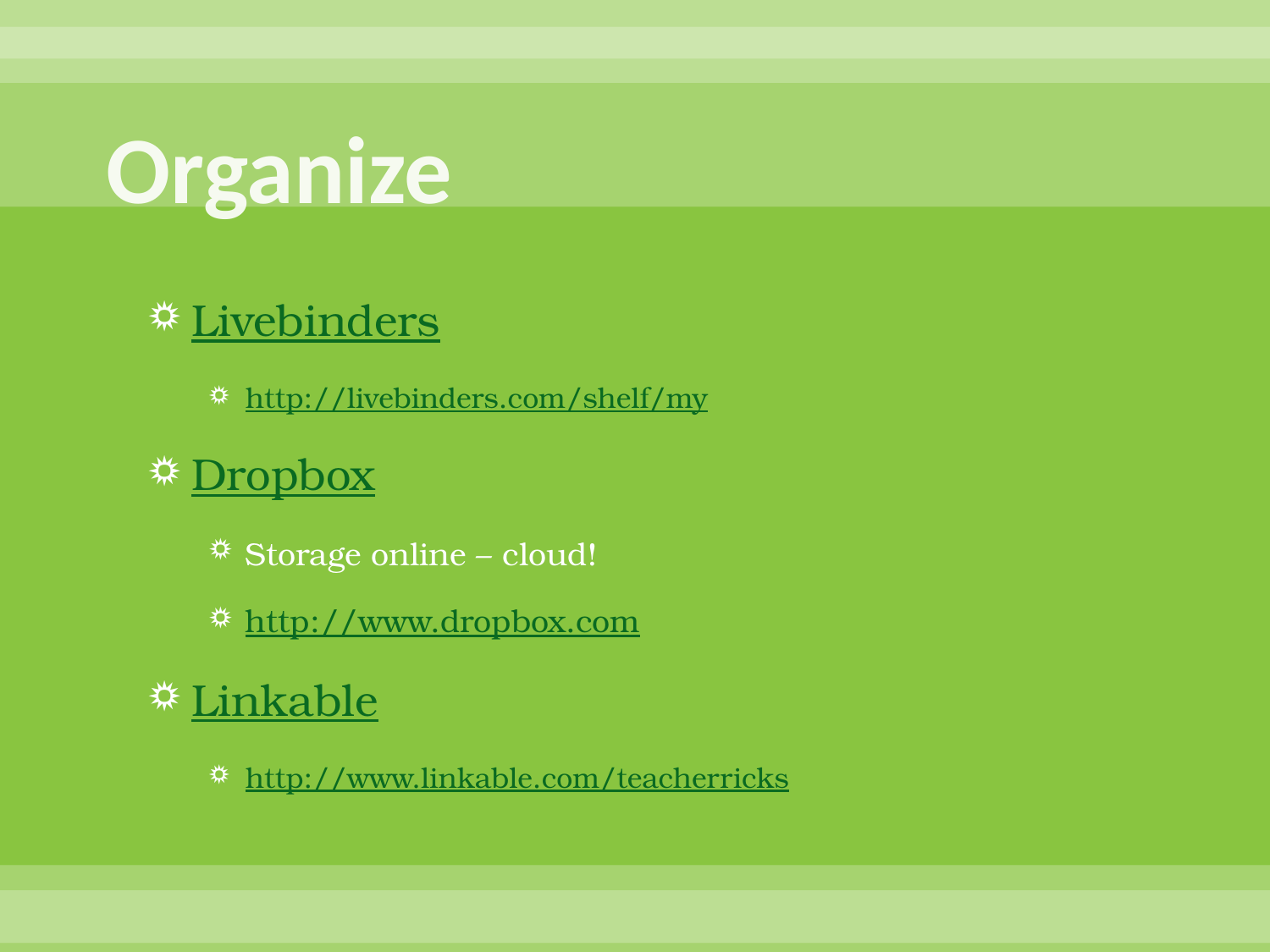

# Organize
Livebinders
http://livebinders.com/shelf/my
Dropbox
Storage online – cloud!
http://www.dropbox.com
Linkable
http://www.linkable.com/teacherricks